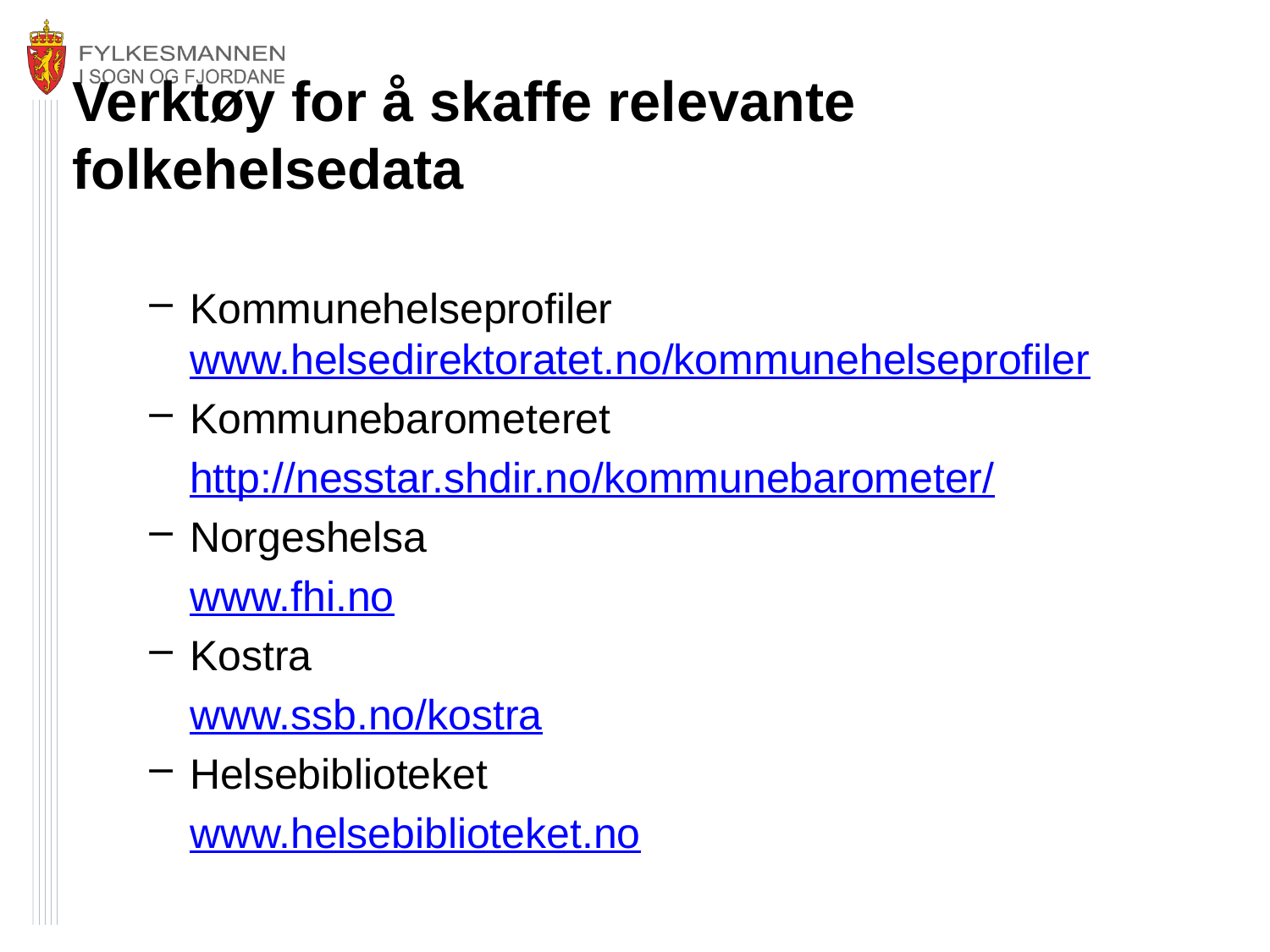

# Verktøy for å skaffe relevante folkehelsedata
Kommunehelseprofiler www.helsedirektoratet.no/kommunehelseprofiler
Kommunebarometeret
	http://nesstar.shdir.no/kommunebarometer/
Norgeshelsa
	www.fhi.no
Kostra
 	www.ssb.no/kostra
Helsebiblioteket
	www.helsebiblioteket.no